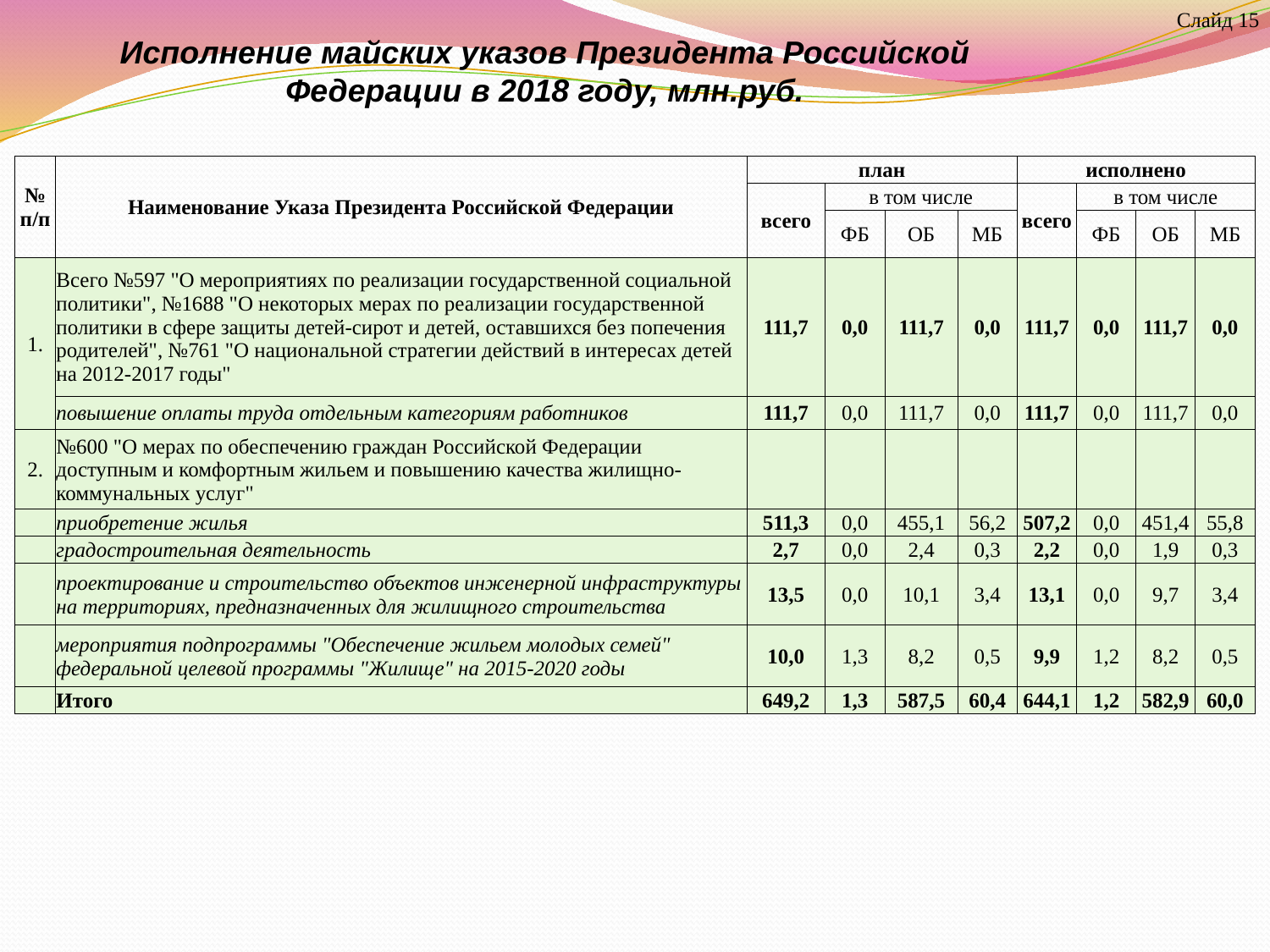

Слайд 15
Исполнение майских указов Президента Российской Федерации в 2018 году, млн.руб.
| № п/п | Наименование Указа Президента Российской Федерации | план |  |  |  | исполнено |  |  |  |
| --- | --- | --- | --- | --- | --- | --- | --- | --- | --- |
|  |  | всего | в том числе |  |  | всего | в том числе |  |  |
|  |  |  | ФБ | ОБ | МБ |  | ФБ | ОБ | МБ |
| 1. | Всего №597 "О мероприятиях по реализации государственной социальной политики", №1688 "О некоторых мерах по реализации государственной политики в сфере защиты детей-сирот и детей, оставшихся без попечения родителей", №761 "О национальной стратегии действий в интересах детей на 2012-2017 годы" | 111,7 | 0,0 | 111,7 | 0,0 | 111,7 | 0,0 | 111,7 | 0,0 |
|  | повышение оплаты труда отдельным категориям работников | 111,7 | 0,0 | 111,7 | 0,0 | 111,7 | 0,0 | 111,7 | 0,0 |
| 2. | №600 "О мерах по обеспечению граждан Российской Федерации доступным и комфортным жильем и повышению качества жилищно-коммунальных услуг" |  |  |  |  |  |  |  |  |
|  | приобретение жилья | 511,3 | 0,0 | 455,1 | 56,2 | 507,2 | 0,0 | 451,4 | 55,8 |
|  | градостроительная деятельность | 2,7 | 0,0 | 2,4 | 0,3 | 2,2 | 0,0 | 1,9 | 0,3 |
|  | проектирование и строительство объектов инженерной инфраструктуры на территориях, предназначенных для жилищного строительства | 13,5 | 0,0 | 10,1 | 3,4 | 13,1 | 0,0 | 9,7 | 3,4 |
|  | мероприятия подпрограммы "Обеспечение жильем молодых семей" федеральной целевой программы "Жилище" на 2015-2020 годы | 10,0 | 1,3 | 8,2 | 0,5 | 9,9 | 1,2 | 8,2 | 0,5 |
|  | Итого | 649,2 | 1,3 | 587,5 | 60,4 | 644,1 | 1,2 | 582,9 | 60,0 |